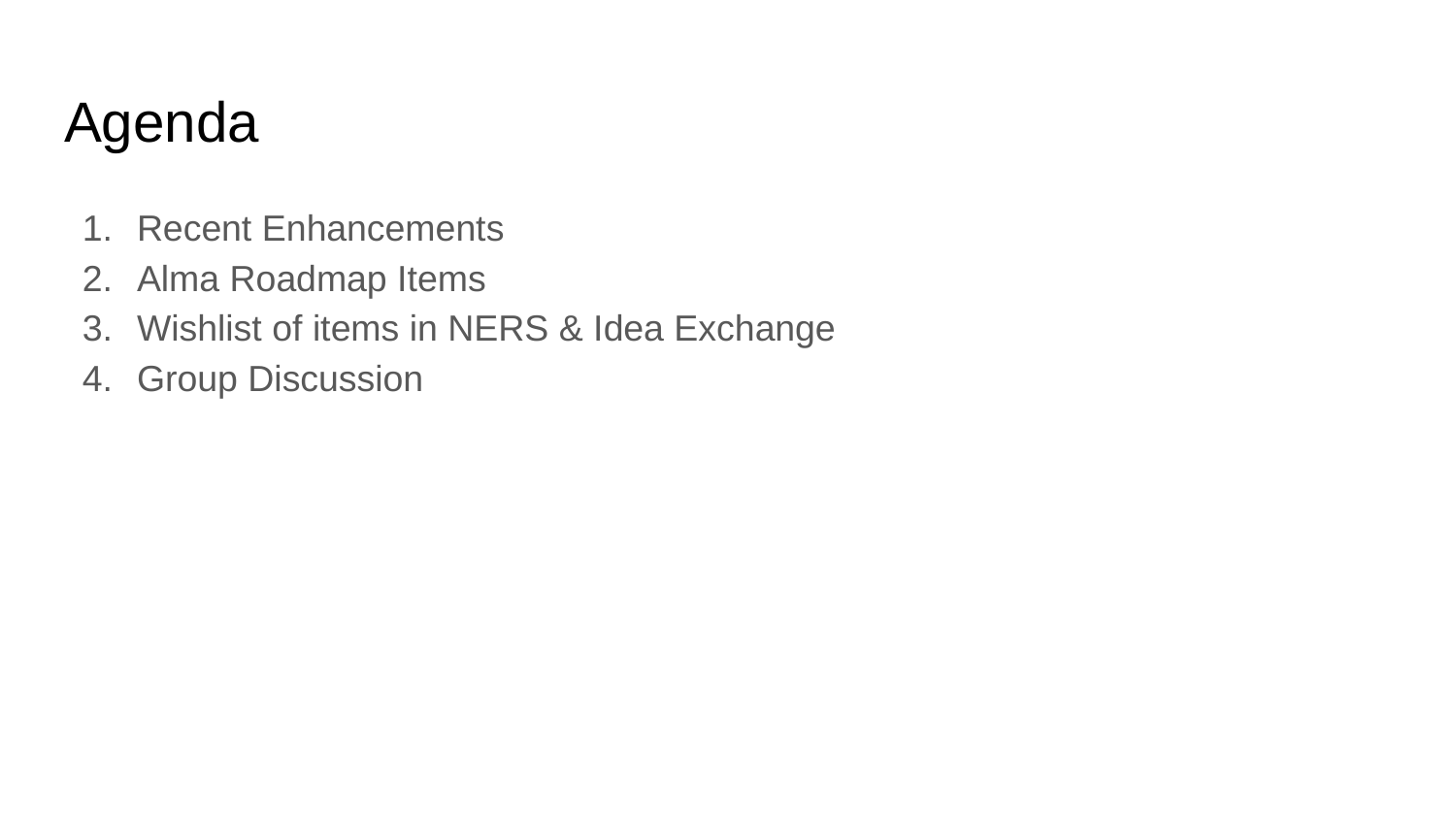

# Agenda
Recent Enhancements
Alma Roadmap Items
Wishlist of items in NERS & Idea Exchange
Group Discussion